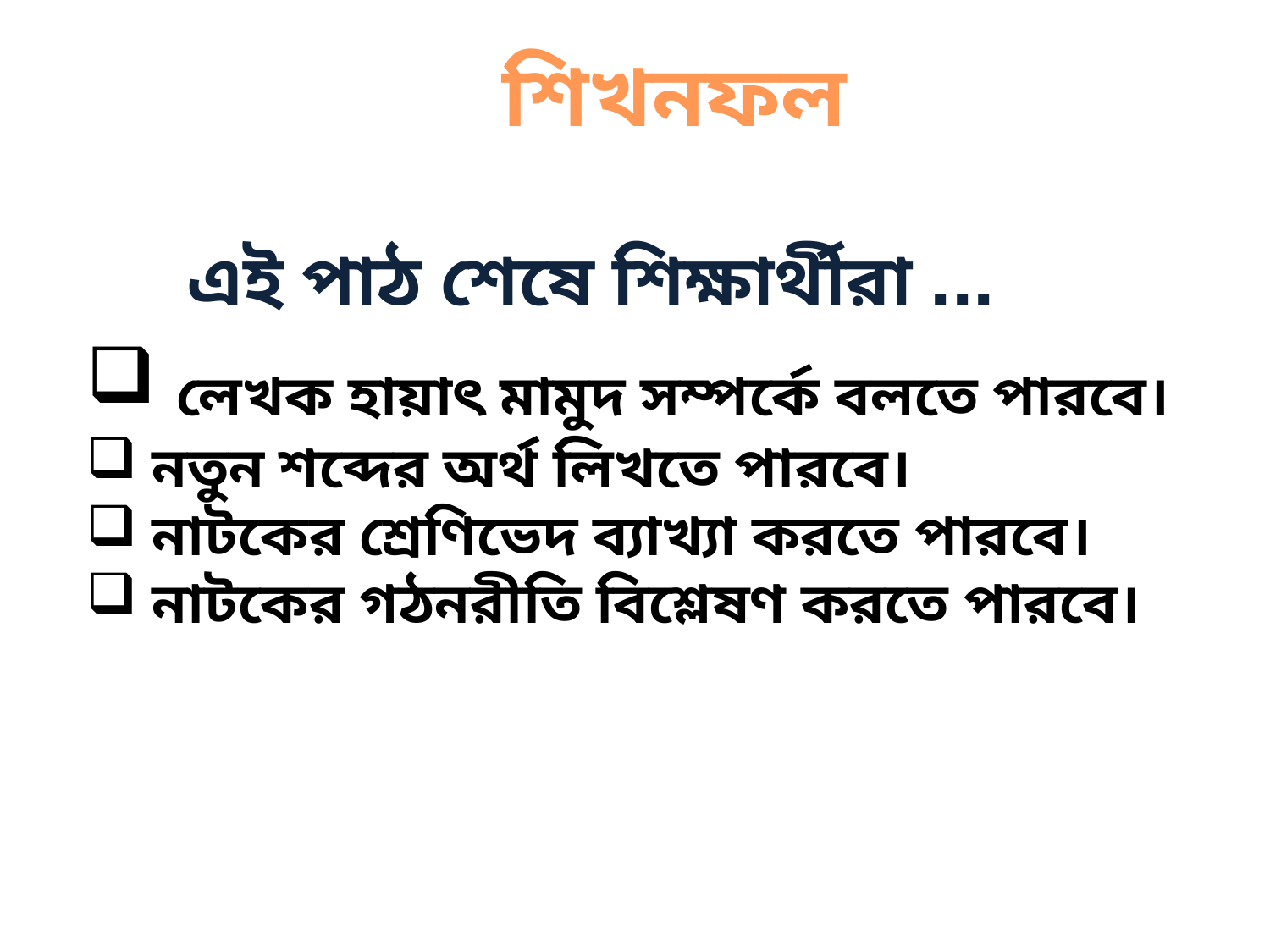

শিখনফল
     এই পাঠ শেষে শিক্ষার্থীরা ...

 লেখক হায়াৎ মামুদ সম্পর্কে বলতে পারবে।
 নতুন শব্দের অর্থ লিখতে পারবে।
 নাটকের শ্রেণিভেদ ব্যাখ্যা করতে পারবে।
 নাটকের গঠনরীতি বিশ্লেষণ করতে পারবে।